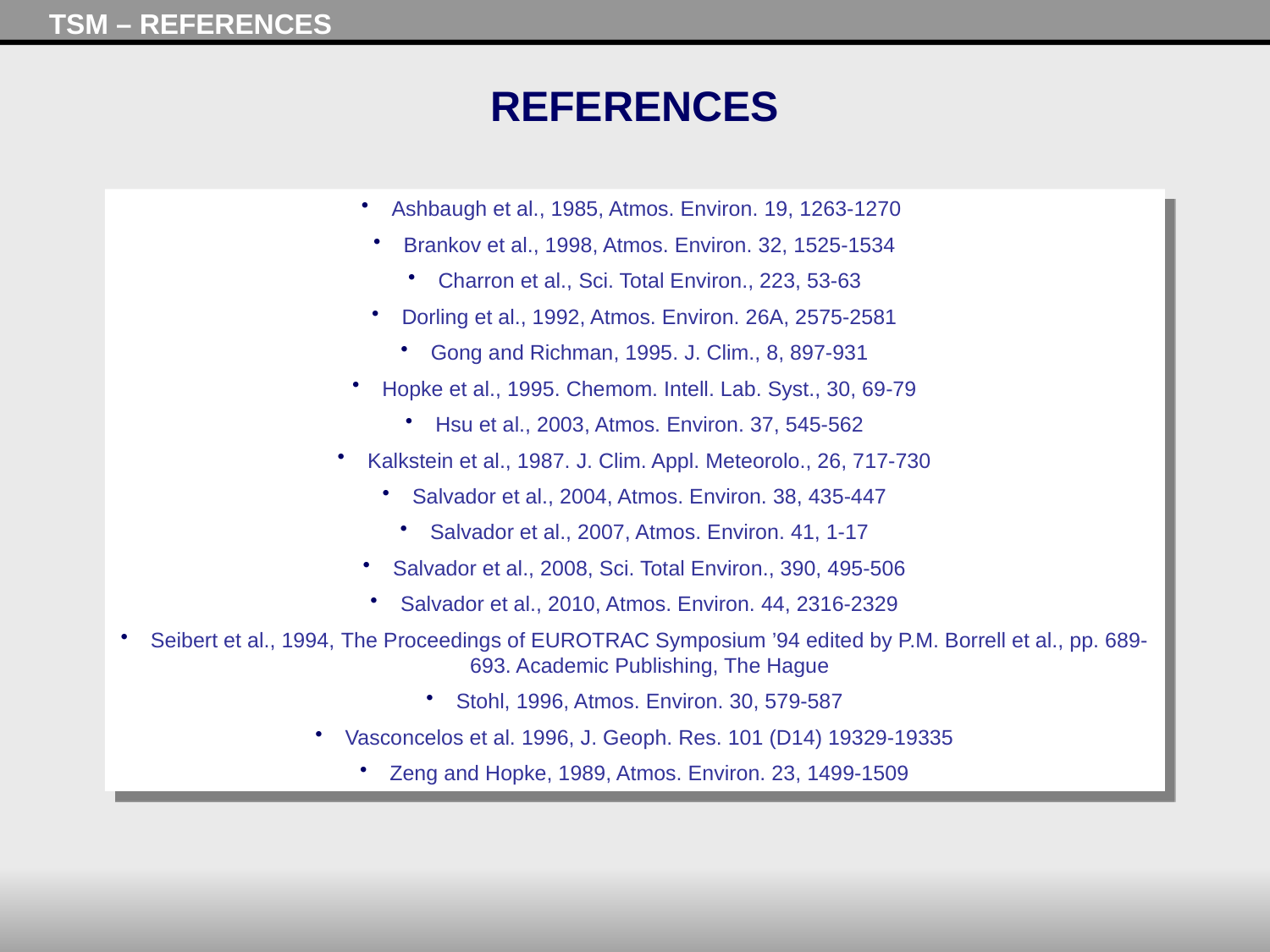

TSM – REFERENCES

REFERENCES
Ashbaugh et al., 1985, Atmos. Environ. 19, 1263-1270
Brankov et al., 1998, Atmos. Environ. 32, 1525-1534
Charron et al., Sci. Total Environ., 223, 53-63
Dorling et al., 1992, Atmos. Environ. 26A, 2575-2581
Gong and Richman, 1995. J. Clim., 8, 897-931
Hopke et al., 1995. Chemom. Intell. Lab. Syst., 30, 69-79
Hsu et al., 2003, Atmos. Environ. 37, 545-562
Kalkstein et al., 1987. J. Clim. Appl. Meteorolo., 26, 717-730
Salvador et al., 2004, Atmos. Environ. 38, 435-447
Salvador et al., 2007, Atmos. Environ. 41, 1-17
Salvador et al., 2008, Sci. Total Environ., 390, 495-506
Salvador et al., 2010, Atmos. Environ. 44, 2316-2329
Seibert et al., 1994, The Proceedings of EUROTRAC Symposium ’94 edited by P.M. Borrell et al., pp. 689-693. Academic Publishing, The Hague
Stohl, 1996, Atmos. Environ. 30, 579-587
Vasconcelos et al. 1996, J. Geoph. Res. 101 (D14) 19329-19335
Zeng and Hopke, 1989, Atmos. Environ. 23, 1499-1509